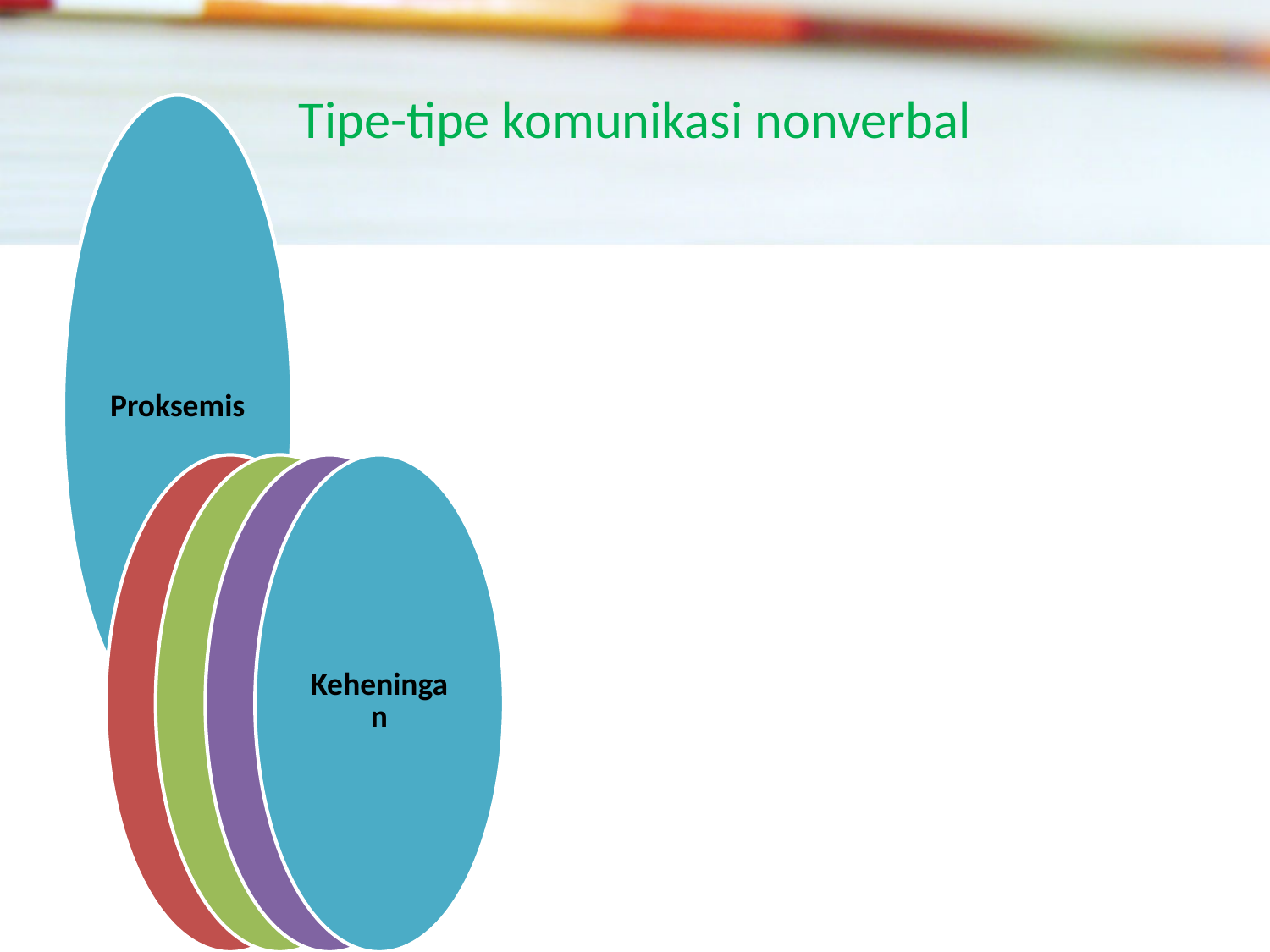

# Tipe-tipe komunikasi nonverbal
Haptik
Artefak
Kinetik
Proksemis
Kronemis